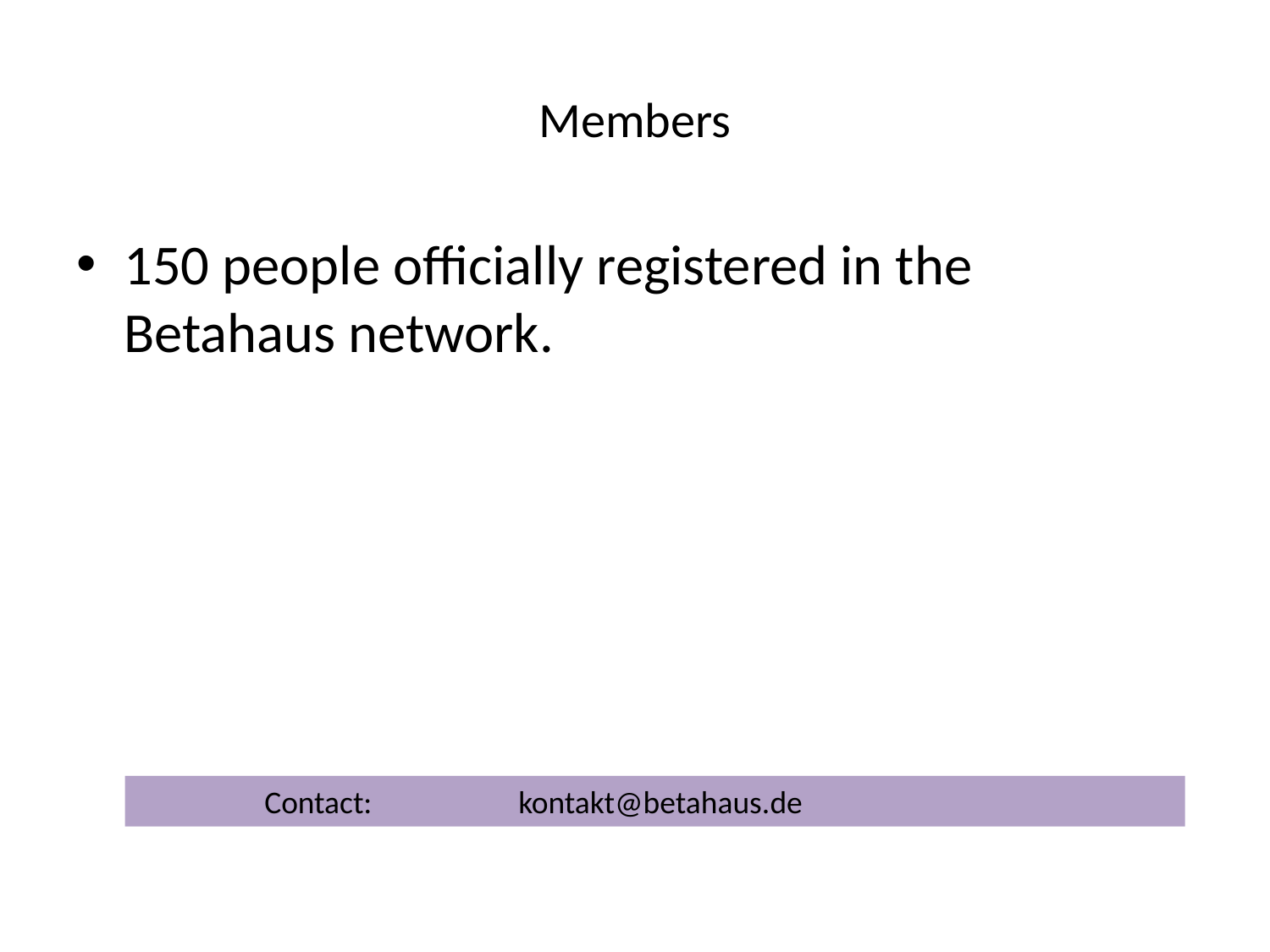

# Members
150 people officially registered in the Betahaus network.

	Contact: 		kontakt@betahaus.de